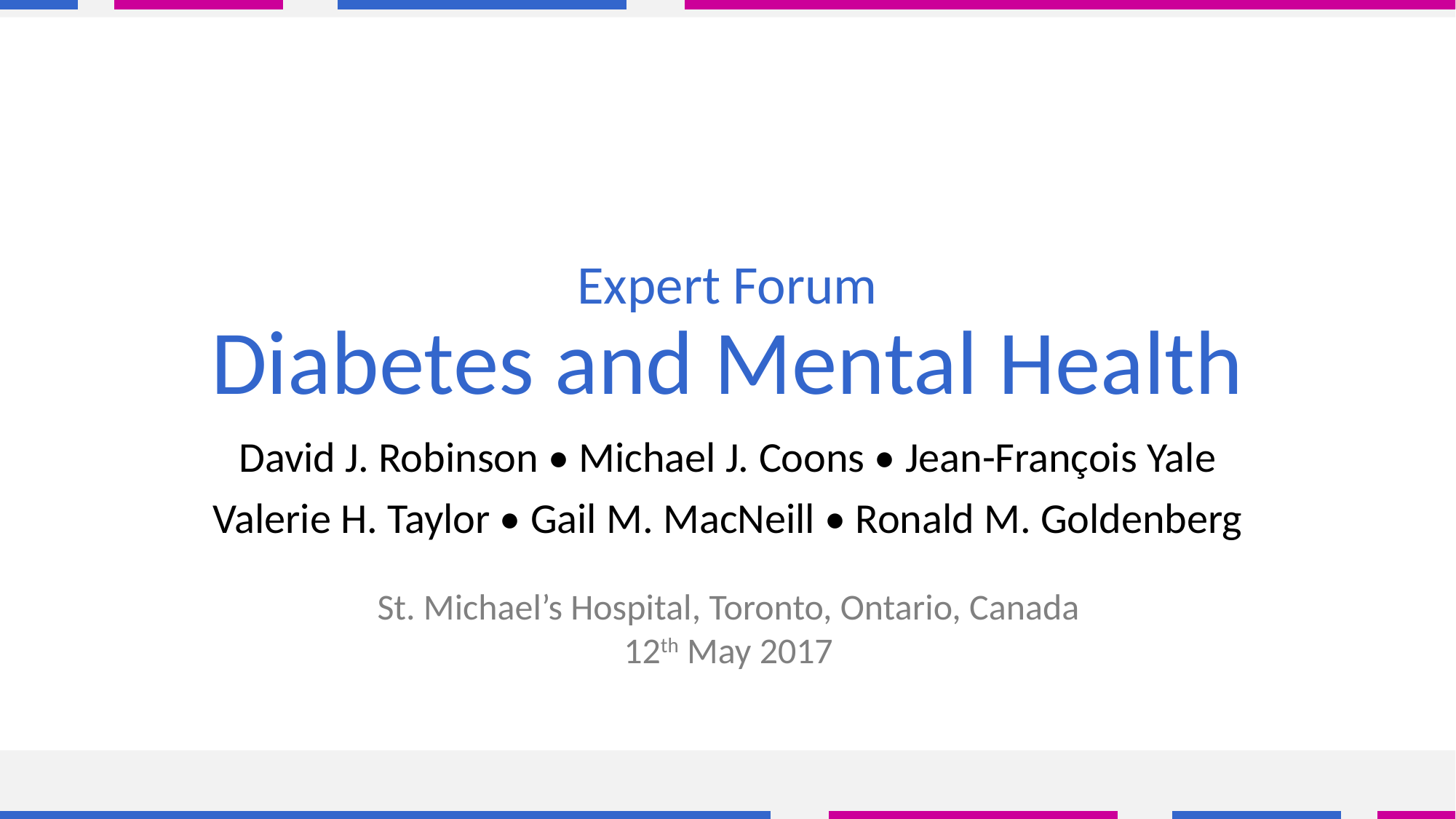

# Expert Forum Diabetes and Mental Health
David J. Robinson • Michael J. Coons • Jean-François Yale
Valerie H. Taylor • Gail M. MacNeill • Ronald M. Goldenberg
St. Michael’s Hospital, Toronto, Ontario, Canada
12th May 2017